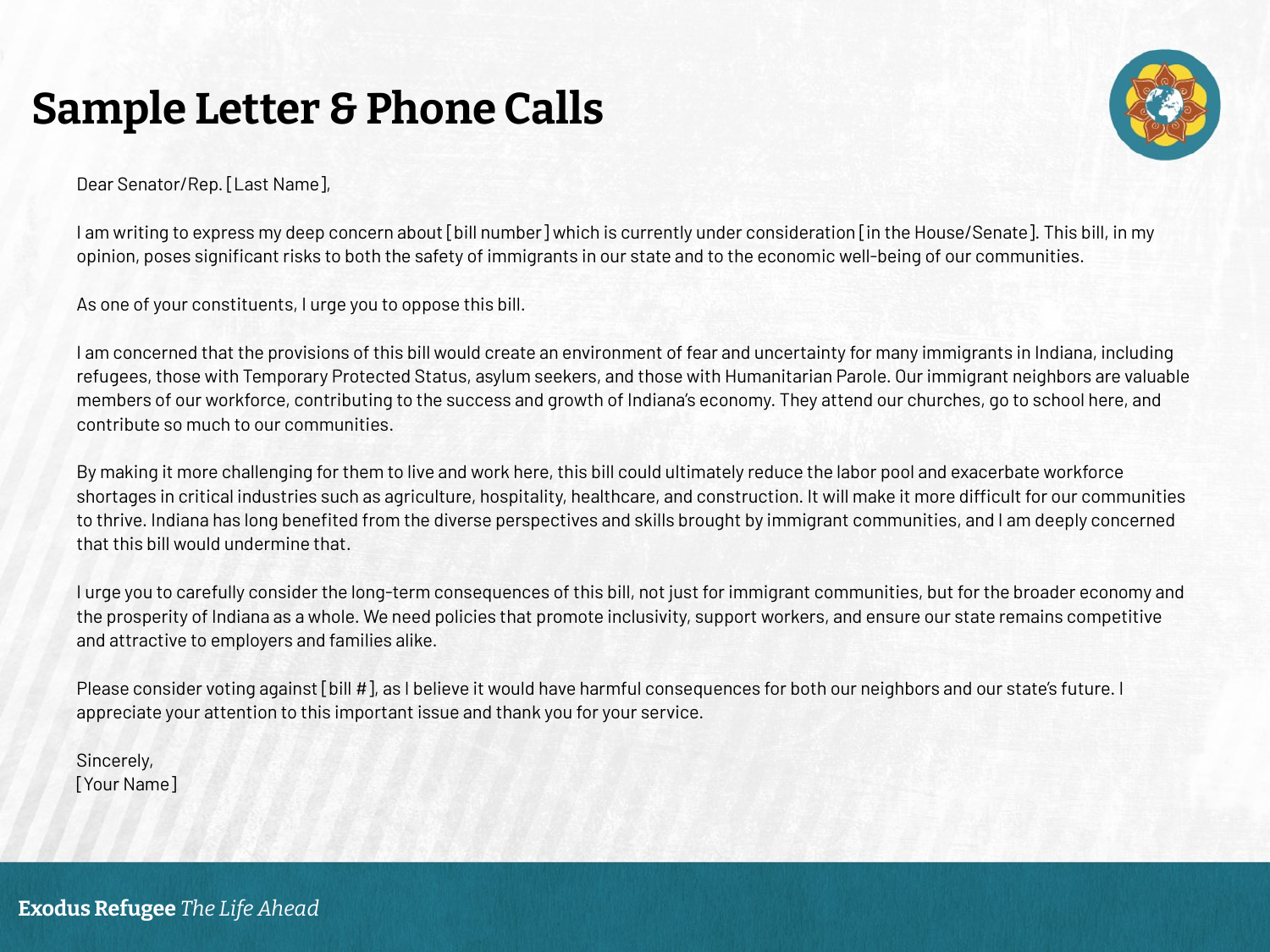

# Sample Letter & Phone Calls
Dear Senator/Rep. [Last Name],
I am writing to express my deep concern about [bill number] which is currently under consideration [in the House/Senate]. This bill, in my opinion, poses significant risks to both the safety of immigrants in our state and to the economic well-being of our communities.
As one of your constituents, I urge you to oppose this bill.
I am concerned that the provisions of this bill would create an environment of fear and uncertainty for many immigrants in Indiana, including refugees, those with Temporary Protected Status, asylum seekers, and those with Humanitarian Parole. Our immigrant neighbors are valuable members of our workforce, contributing to the success and growth of Indiana’s economy. They attend our churches, go to school here, and contribute so much to our communities.
By making it more challenging for them to live and work here, this bill could ultimately reduce the labor pool and exacerbate workforce shortages in critical industries such as agriculture, hospitality, healthcare, and construction. It will make it more difficult for our communities to thrive. Indiana has long benefited from the diverse perspectives and skills brought by immigrant communities, and I am deeply concerned that this bill would undermine that.
I urge you to carefully consider the long-term consequences of this bill, not just for immigrant communities, but for the broader economy and the prosperity of Indiana as a whole. We need policies that promote inclusivity, support workers, and ensure our state remains competitive and attractive to employers and families alike.
Please consider voting against [bill #], as I believe it would have harmful consequences for both our neighbors and our state’s future. I appreciate your attention to this important issue and thank you for your service.
Sincerely, 
[Your Name]

Exodus Refugee The Life Ahead